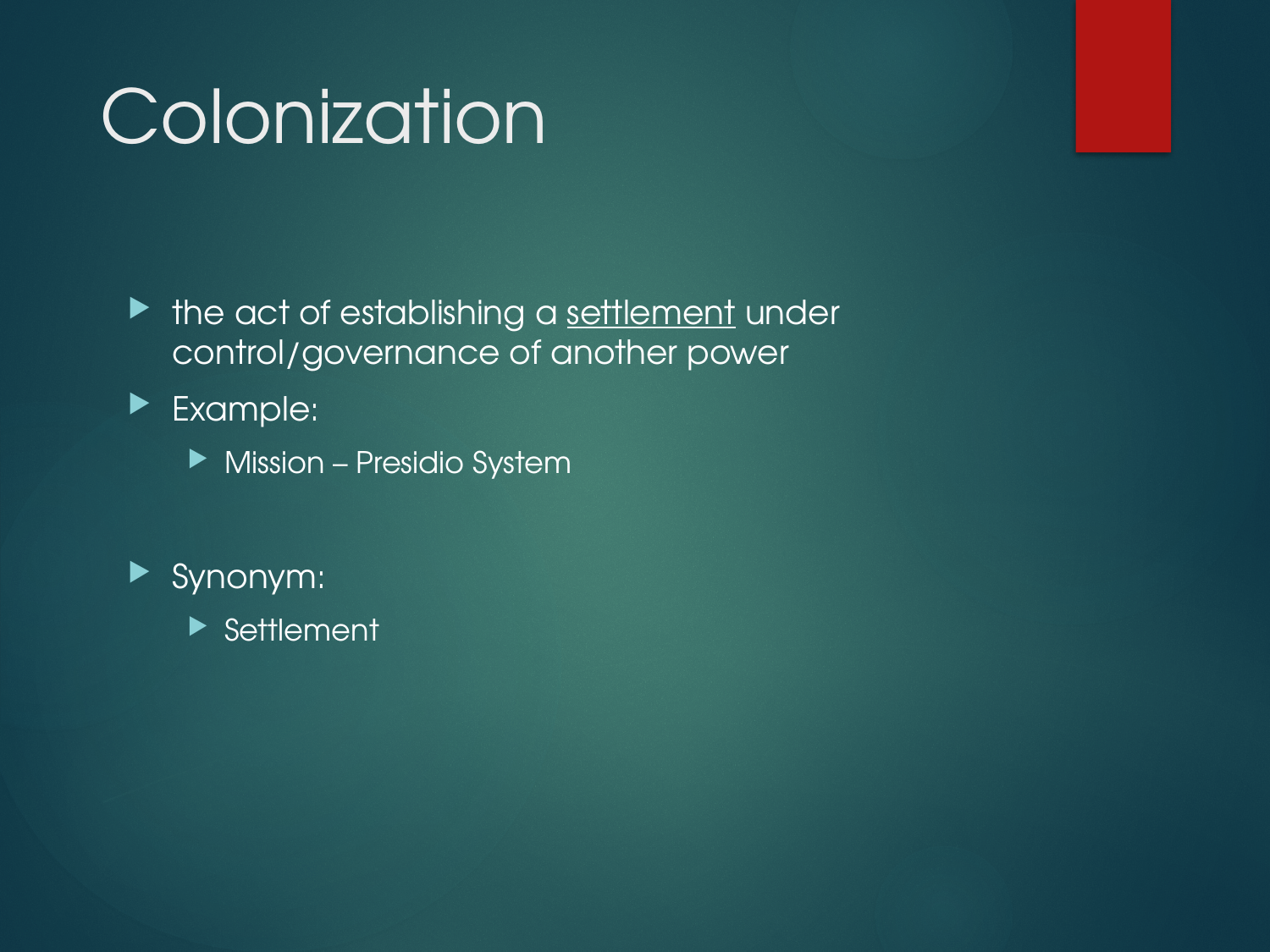

# Colonization
the act of establishing a settlement under control/governance of another power
Example:
Mission – Presidio System

Synonym:
Settlement